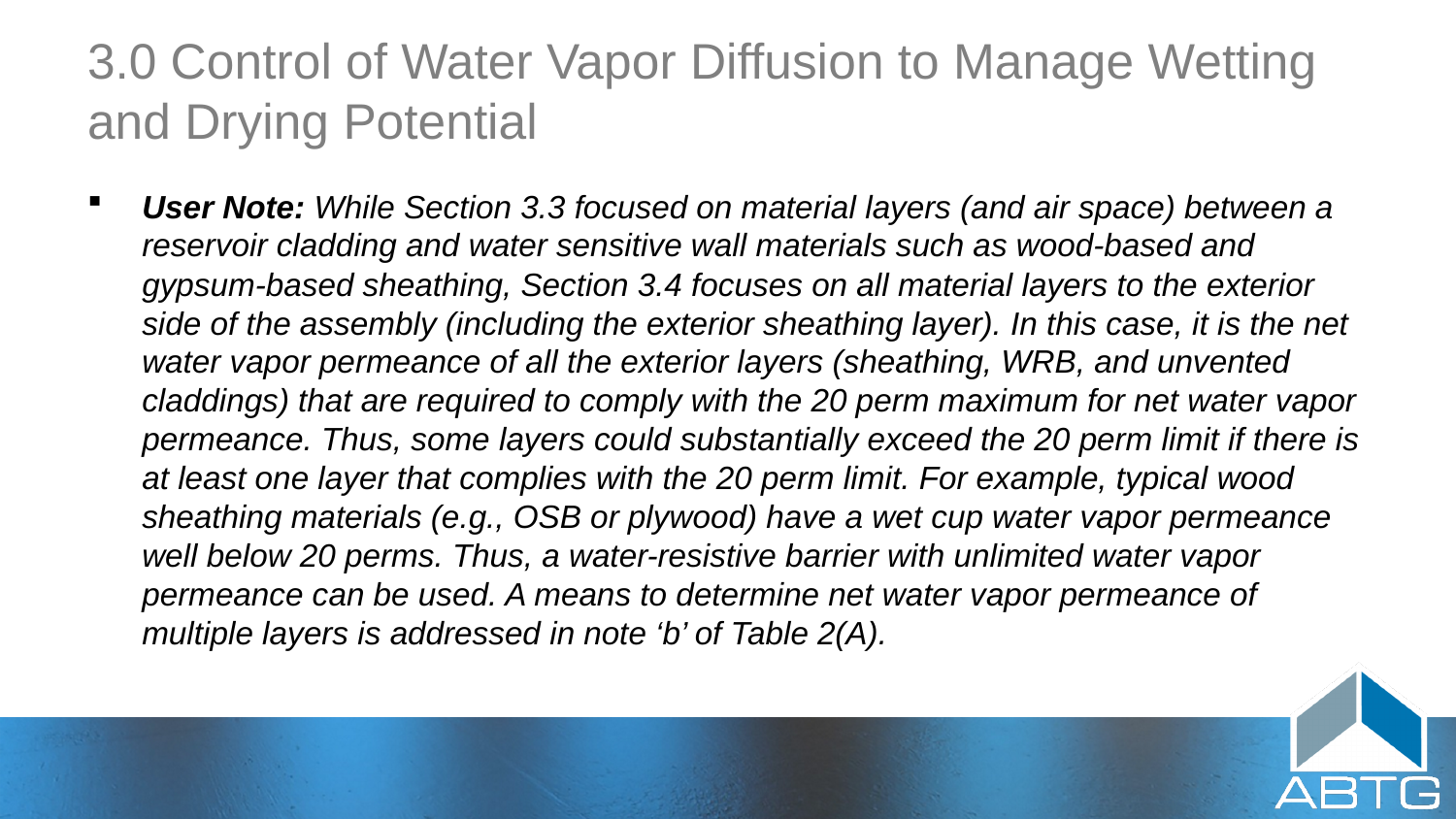

# 3.0 Control of Water Vapor Diffusion to Manage Wetting and Drying Potential
User Note: While Section 3.3 focused on material layers (and air space) between a reservoir cladding and water sensitive wall materials such as wood-based and gypsum-based sheathing, Section 3.4 focuses on all material layers to the exterior side of the assembly (including the exterior sheathing layer). In this case, it is the net water vapor permeance of all the exterior layers (sheathing, WRB, and unvented claddings) that are required to comply with the 20 perm maximum for net water vapor permeance. Thus, some layers could substantially exceed the 20 perm limit if there is at least one layer that complies with the 20 perm limit. For example, typical wood sheathing materials (e.g., OSB or plywood) have a wet cup water vapor permeance well below 20 perms. Thus, a water-resistive barrier with unlimited water vapor permeance can be used. A means to determine net water vapor permeance of multiple layers is addressed in note ‘b’ of Table 2(A).